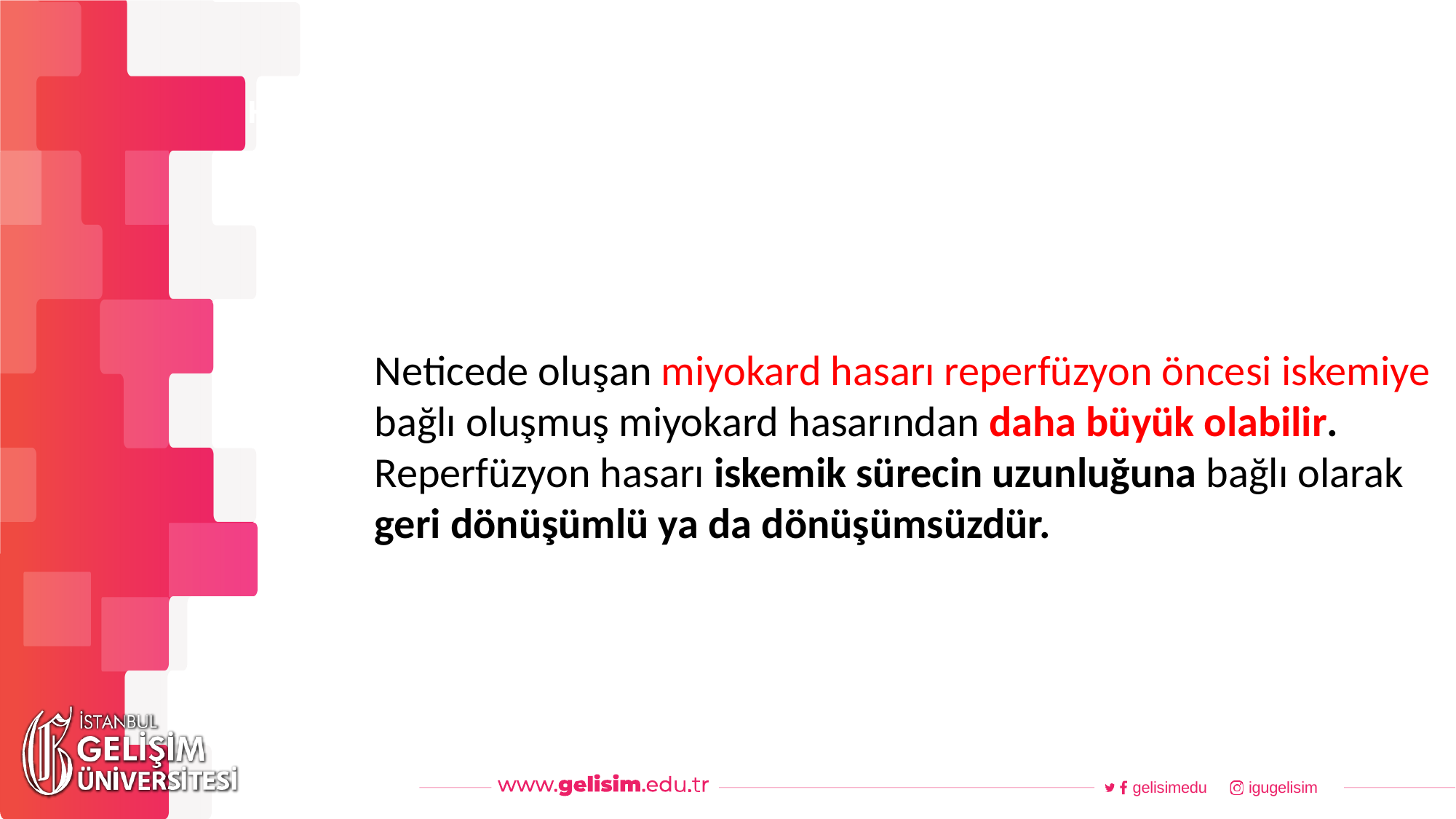

#
Haftalık Akış
Neticede oluşan miyokard hasarı reperfüzyon öncesi iskemiye bağlı oluşmuş miyokard hasarından daha büyük olabilir. Reperfüzyon hasarı iskemik sürecin uzunluğuna bağlı olarak geri dönüşümlü ya da dönüşümsüzdür.

gelisimedu
igugelisim